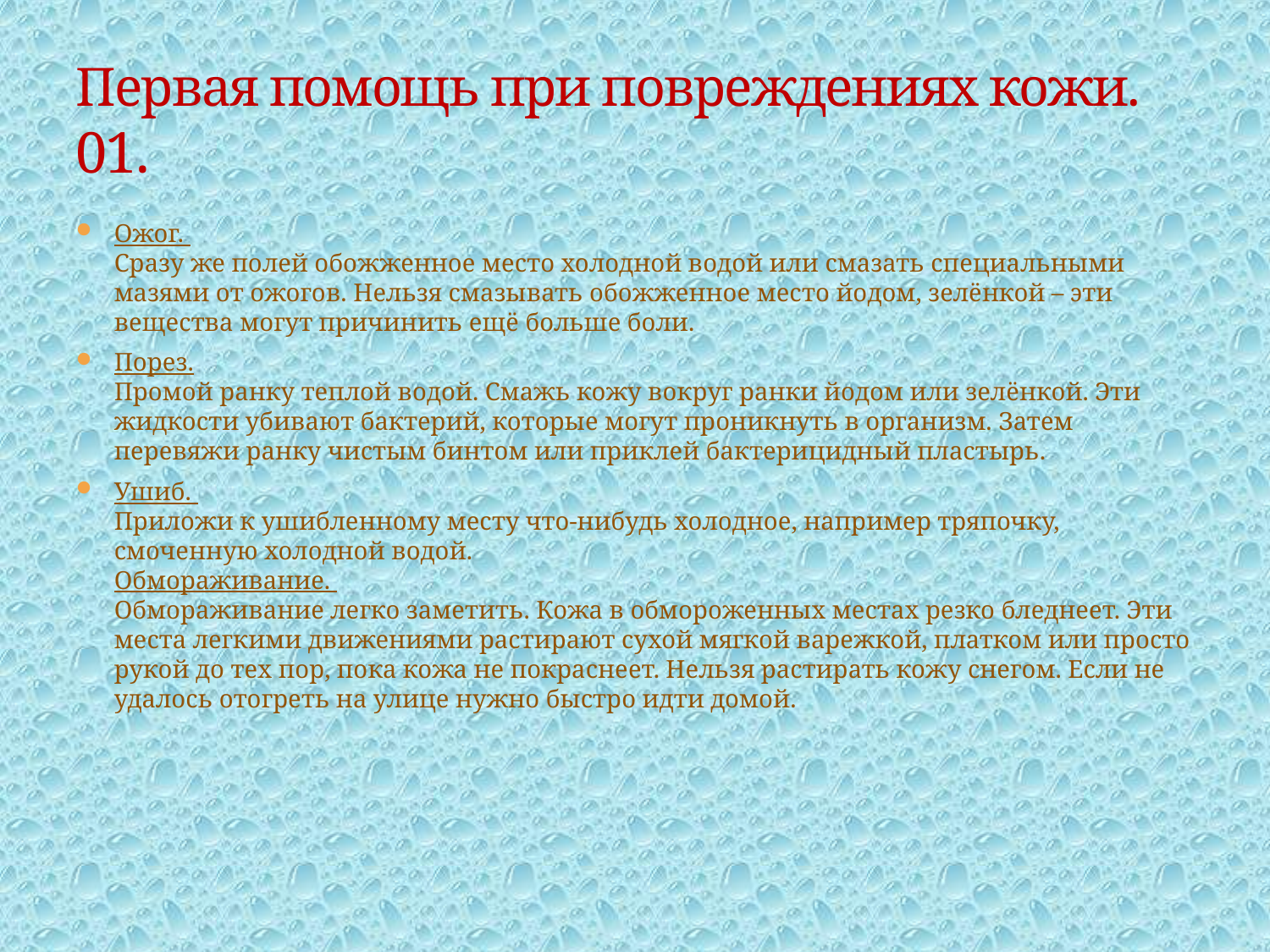

# Первая помощь при повреждениях кожи. 01.
Ожог.
Сразу же полей обожженное место холодной водой или смазать специальными мазями от ожогов. Нельзя смазывать обожженное место йодом, зелёнкой – эти вещества могут причинить ещё больше боли.
Порез.
Промой ранку теплой водой. Смажь кожу вокруг ранки йодом или зелёнкой. Эти жидкости убивают бактерий, которые могут проникнуть в организм. Затем перевяжи ранку чистым бинтом или приклей бактерицидный пластырь.
Ушиб.
Приложи к ушибленному месту что-нибудь холодное, например тряпочку, смоченную холодной водой.
Обмораживание.
Обмораживание легко заметить. Кожа в обмороженных местах резко бледнеет. Эти места легкими движениями растирают сухой мягкой варежкой, платком или просто рукой до тех пор, пока кожа не покраснеет. Нельзя растирать кожу снегом. Если не удалось отогреть на улице нужно быстро идти домой.